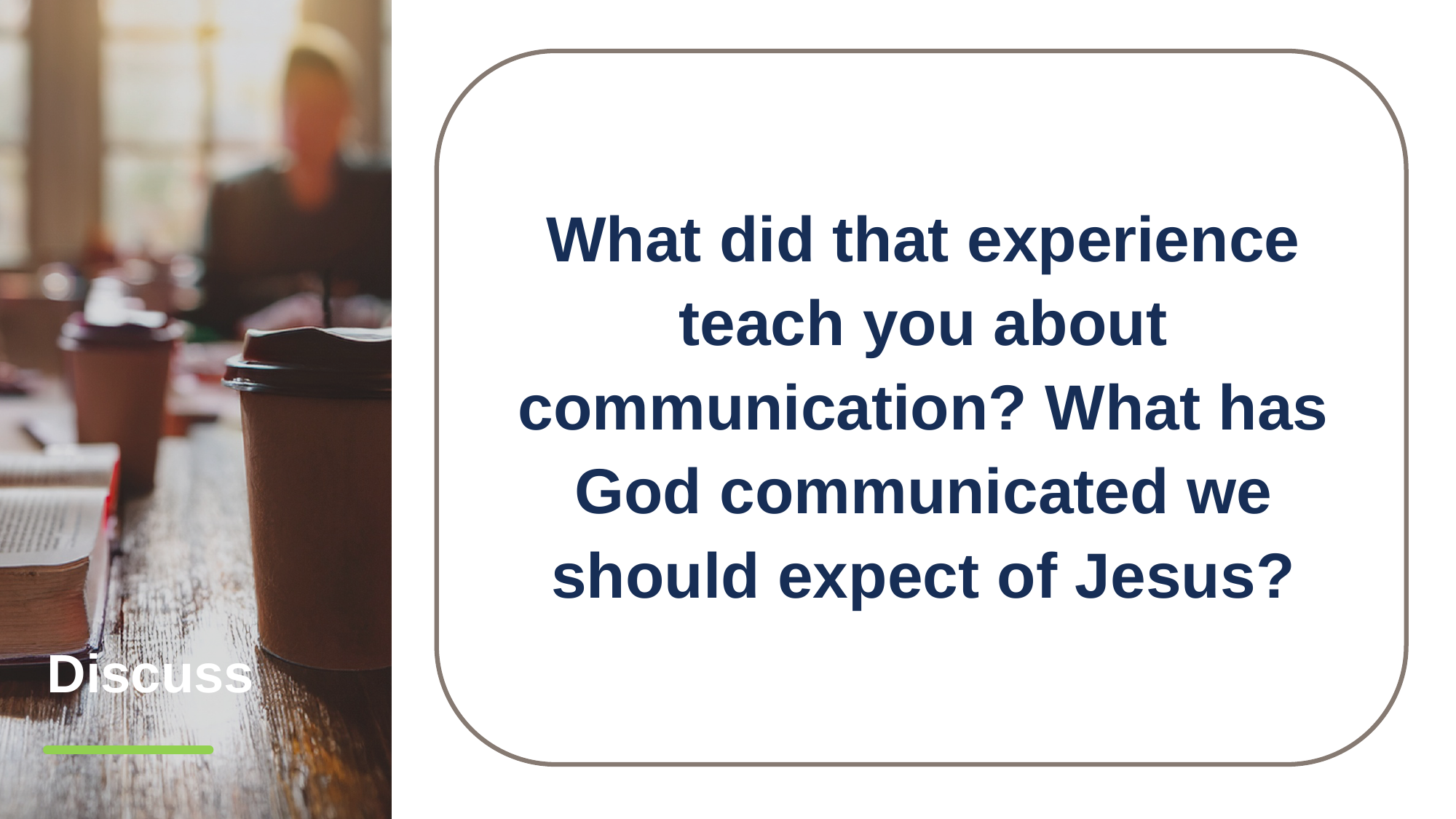

What did that experience teach you about communication? What has God communicated we should expect of Jesus?
# Discuss